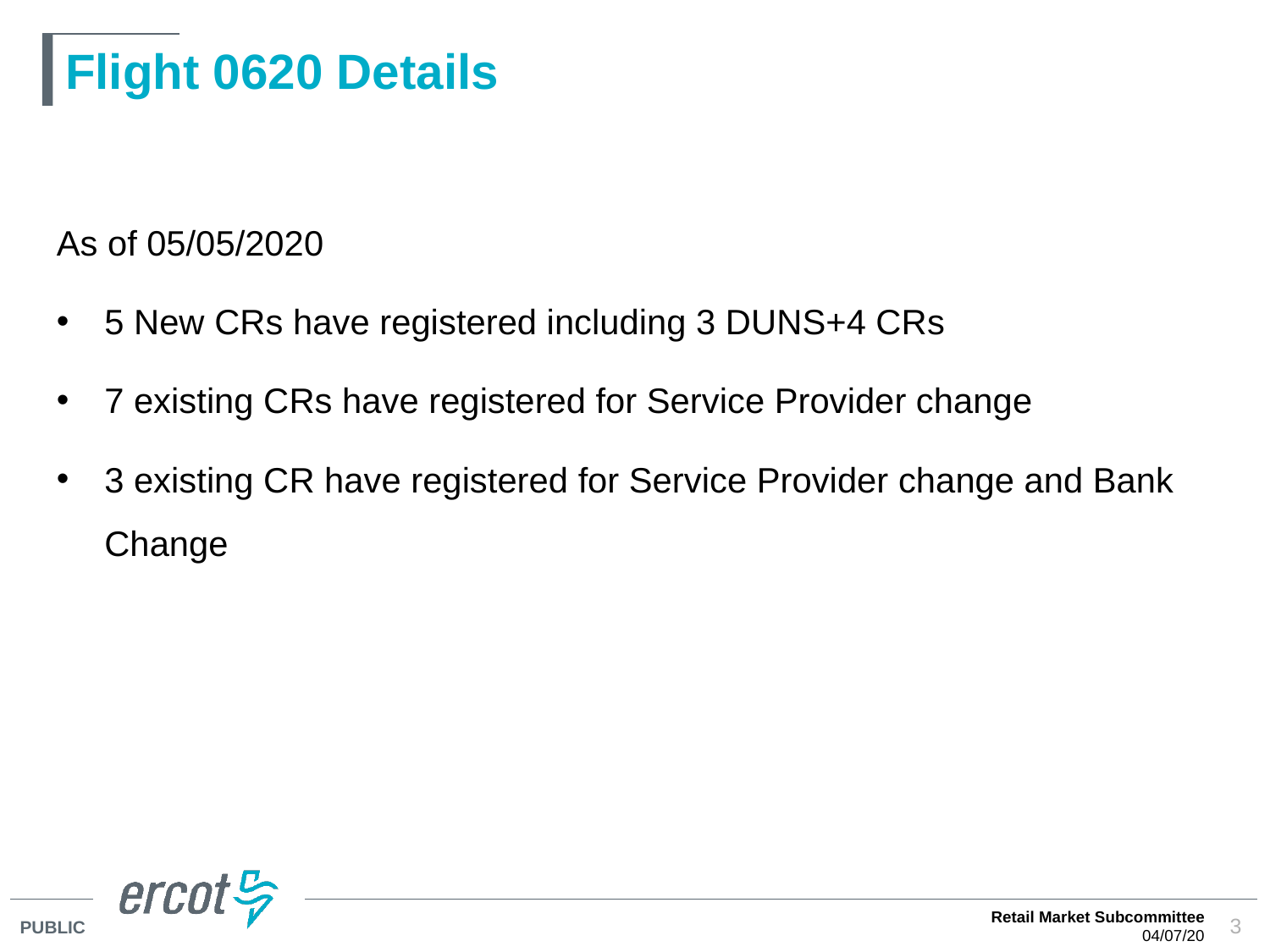

# Flight 0620 Details
As of 05/05/2020
5 New CRs have registered including 3 DUNS+4 CRs
7 existing CRs have registered for Service Provider change
3 existing CR have registered for Service Provider change and Bank Change

Retail Market Subcommittee
04/07/20
3